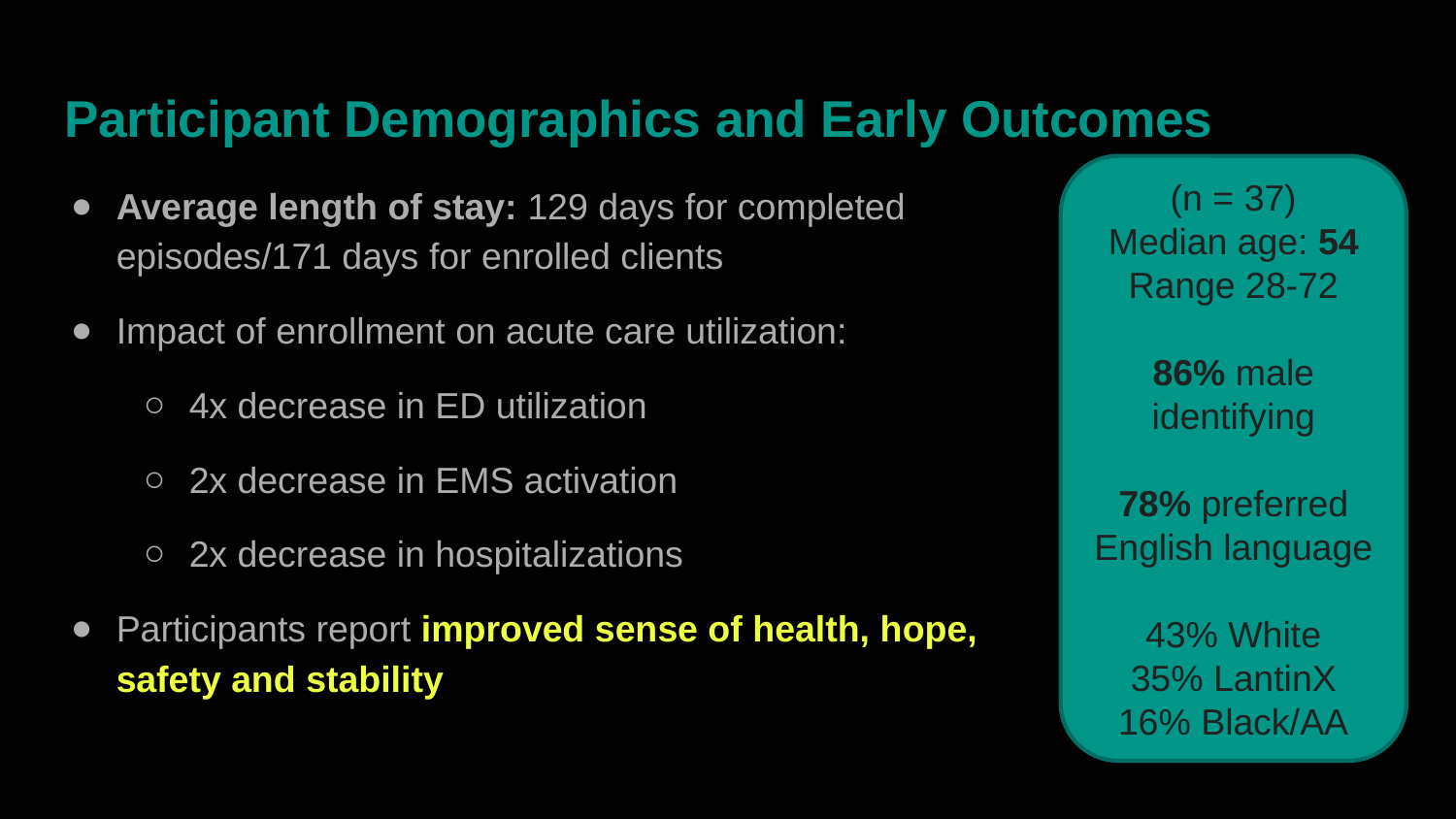

# Participant Demographics and Early Outcomes
| Age range 28-72 |
| --- |
| Age Average 54 |
|  |
| Sex/Gender: |
| Male 32 |
| Female 4 |
| Non-binary 1 |
|  |
| Preferred anguage: |
| English 29 |
| Spanish 7 |
| Sango 1 |
| Ethnicity: |
| White 16 |
| Black/AA 6 |
| Latinx 13 |
| NA/IM 1 |
| API 1 |
(n = 37)
Median age: 54
Range 28-72

86% male identifying

78% preferred English language

43% White
35% LantinX
16% Black/AA
Average length of stay: 129 days for completed episodes/171 days for enrolled clients
Impact of enrollment on acute care utilization:
4x decrease in ED utilization
2x decrease in EMS activation
2x decrease in hospitalizations
Participants report improved sense of health, hope, safety and stability